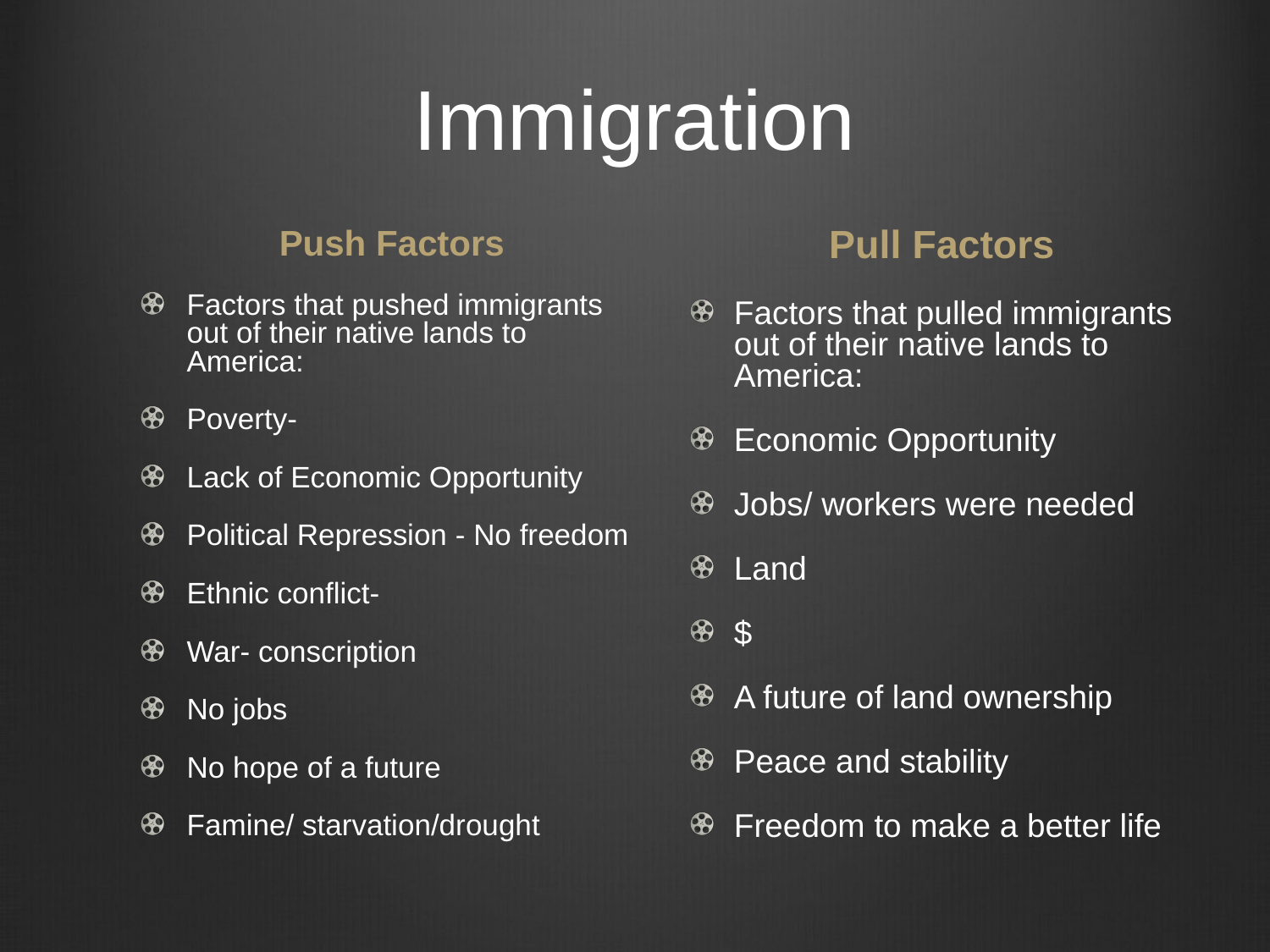

# Immigration
Push Factors
Factors that pushed immigrants out of their native lands to America:
Poverty-
Lack of Economic Opportunity
Political Repression - No freedom
Ethnic conflict-
War- conscription
No jobs
No hope of a future
Famine/ starvation/drought
Pull Factors
Factors that pulled immigrants out of their native lands to America:
Economic Opportunity
Jobs/ workers were needed
Land
$
A future of land ownership
Peace and stability
Freedom to make a better life